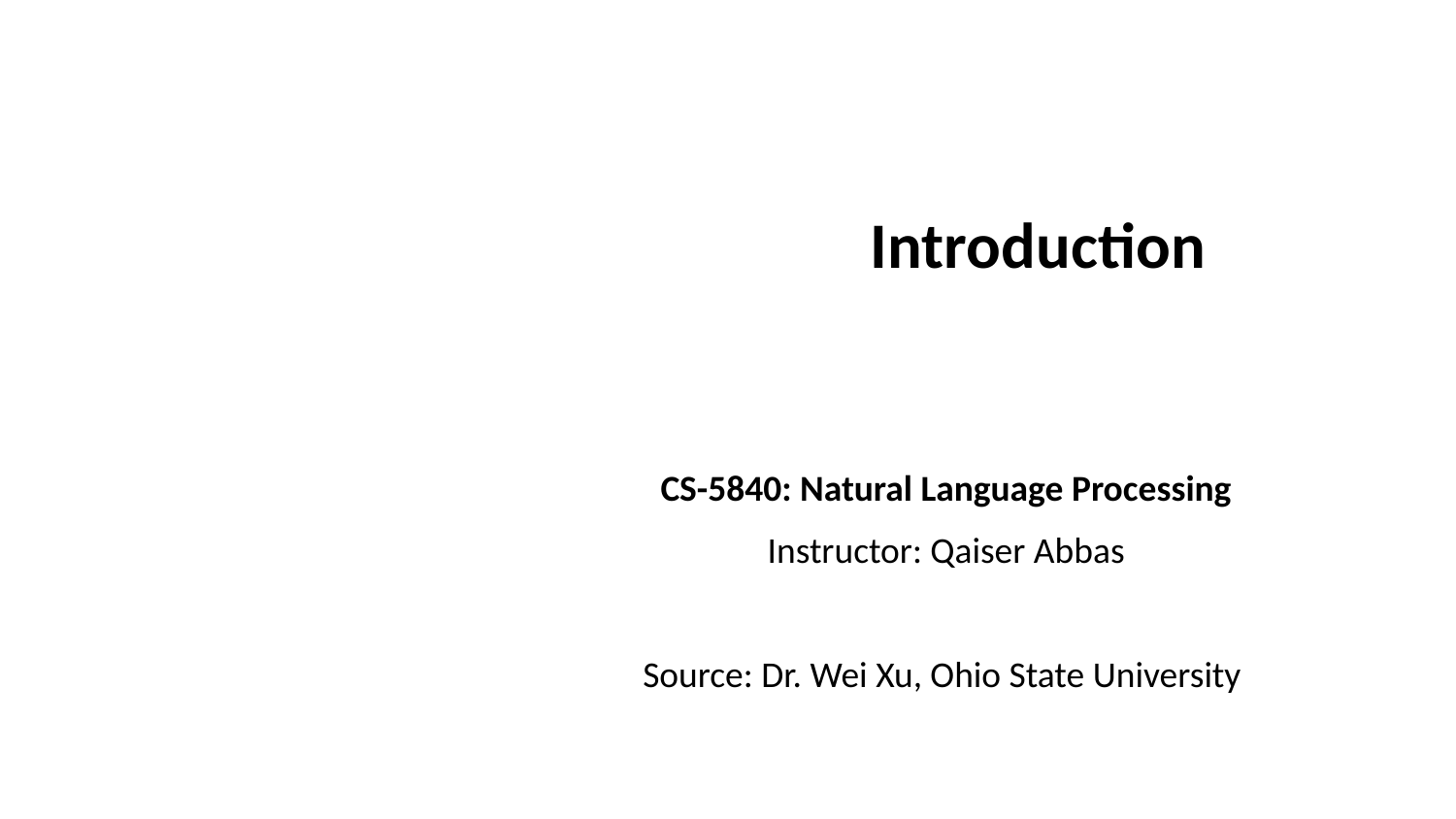

# Introduction
CS-5840: Natural Language Processing
Instructor: Qaiser Abbas

Source: Dr. Wei Xu, Ohio State University